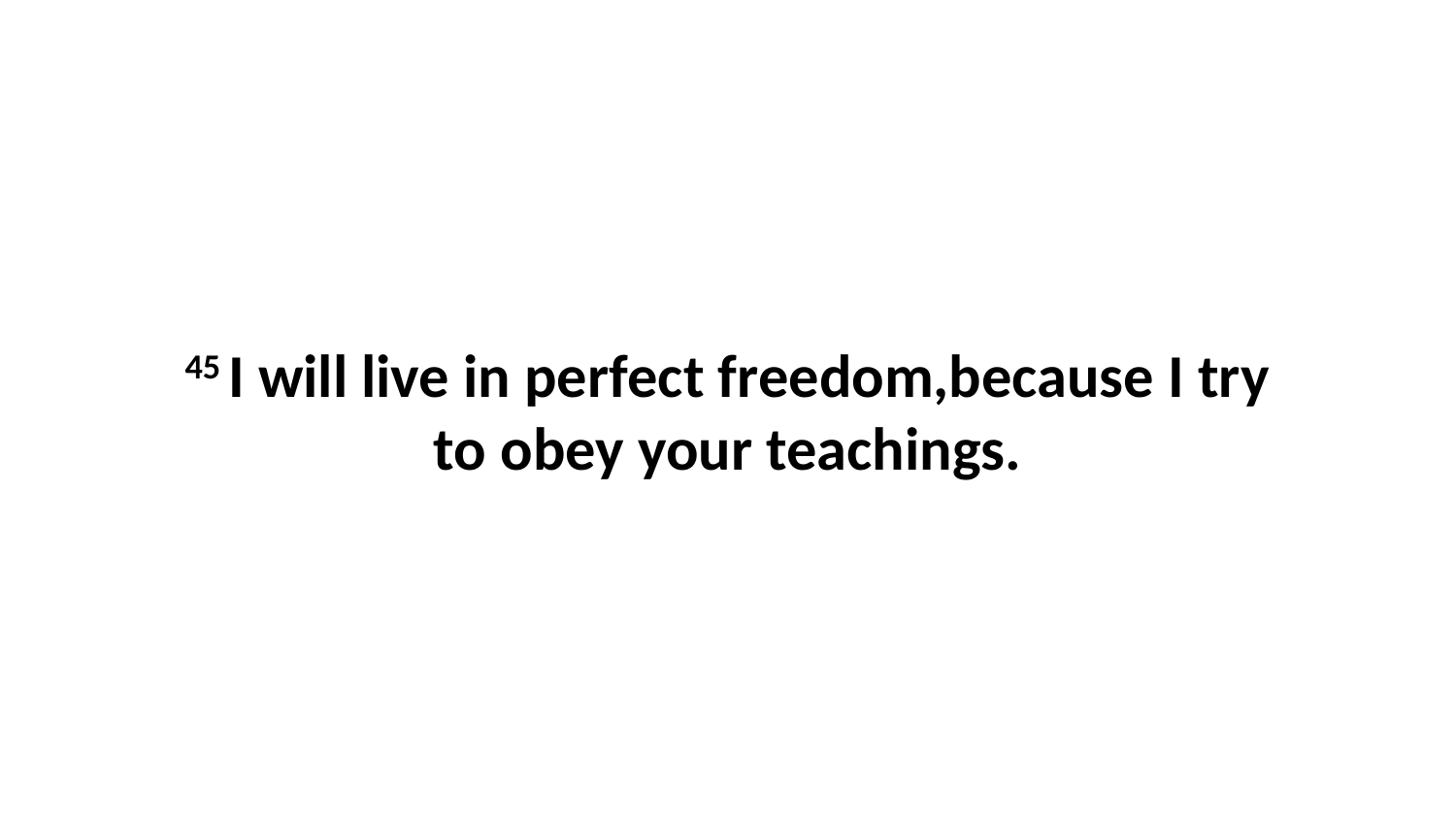

45 I will live in perfect freedom,because I try to obey your teachings.